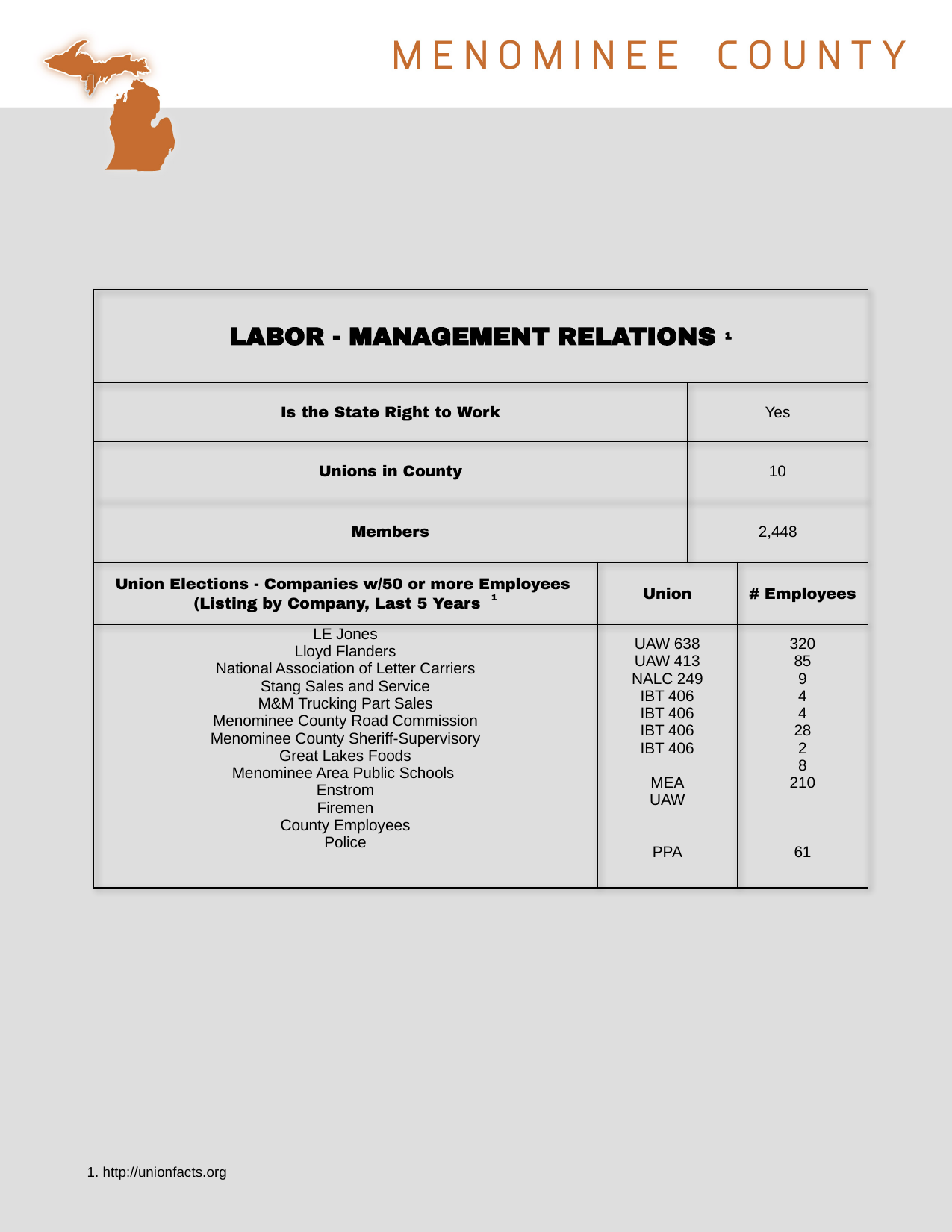

| LABOR - MANAGEMENT RELATIONS 1 |  |  |  |
| --- | --- | --- | --- |
| Is the State Right to Work |  | Yes |  |
| Unions in County |  | 10 |  |
| Members |  | 2,448 |  |
| Union Elections - Companies w/50 or more Employees (Listing by Company, Last 5 Years 1 | Union |  | # Employees |
| LE Jones Lloyd Flanders National Association of Letter Carriers Stang Sales and Service M&M Trucking Part Sales Menominee County Road Commission Menominee County Sheriff-Supervisory Great Lakes Foods Menominee Area Public Schools Enstrom Firemen County Employees Police | UAW 638 UAW 413 NALC 249 IBT 406 IBT 406 IBT 406 IBT 406 MEA UAW PPA |  | 320 85 9 4 4 28 2 8 210 61 |
1. http://unionfacts.org